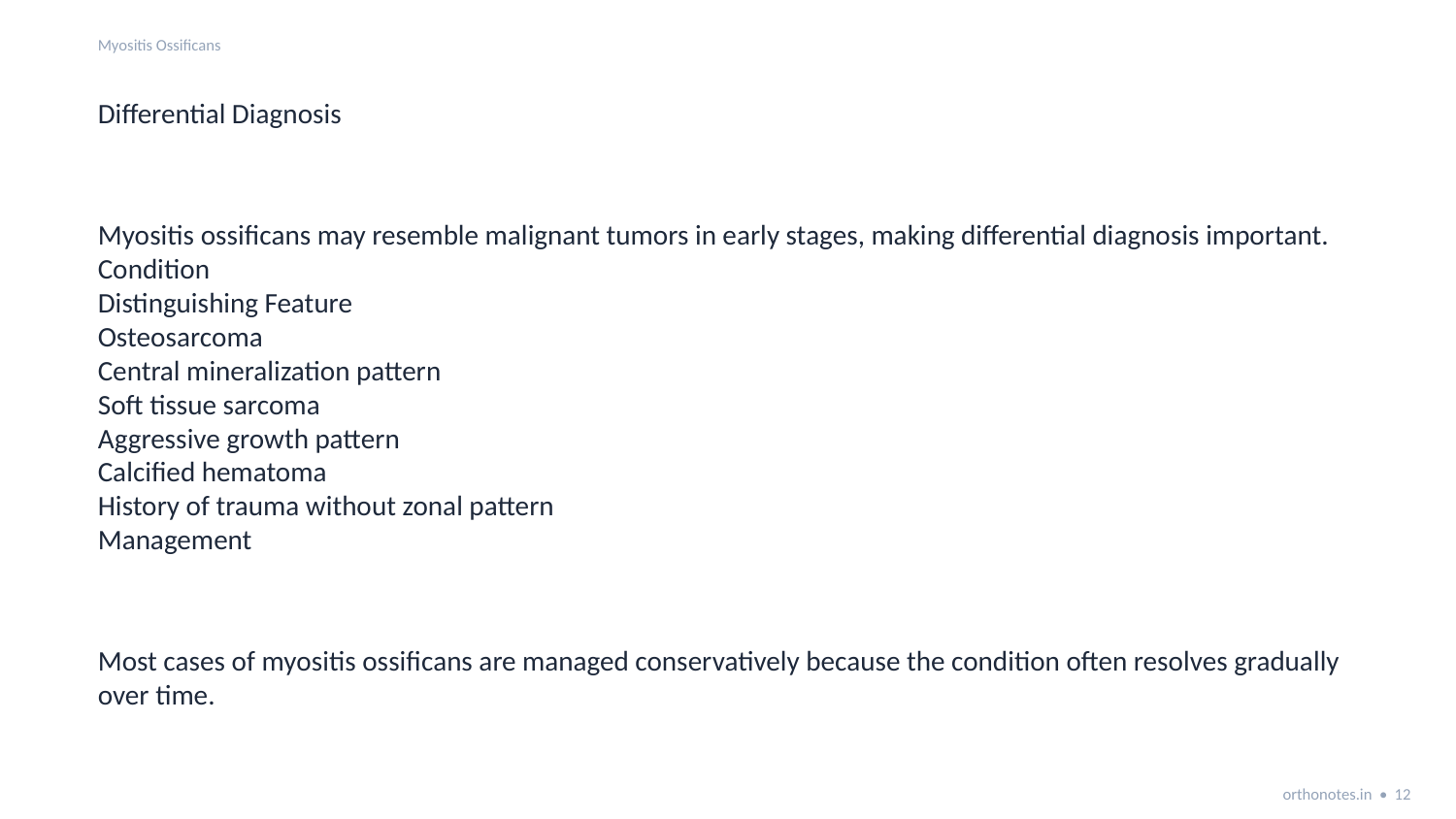

Myositis Ossificans
Differential Diagnosis
Myositis ossificans may resemble malignant tumors in early stages, making differential diagnosis important.
Condition
Distinguishing Feature
Osteosarcoma
Central mineralization pattern
Soft tissue sarcoma
Aggressive growth pattern
Calcified hematoma
History of trauma without zonal pattern
Management
Most cases of myositis ossificans are managed conservatively because the condition often resolves gradually over time.
orthonotes.in  •  12